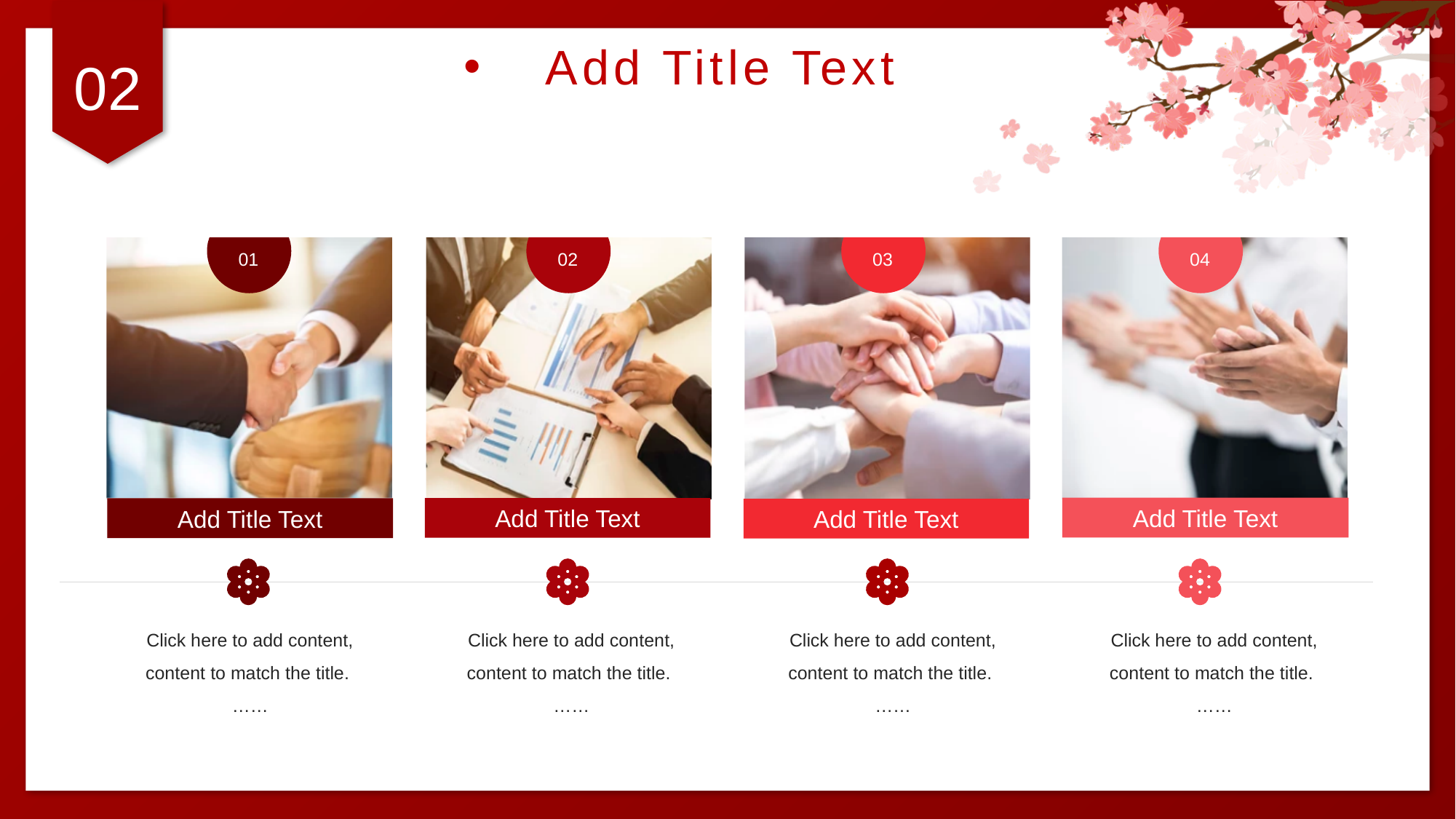

01
Add Title Text

02
Add Title Text

03
Add Title Text

04
Add Title Text

Click here to add content, content to match the title.
……
Click here to add content, content to match the title.
……
Click here to add content, content to match the title.
……
Click here to add content, content to match the title.
……